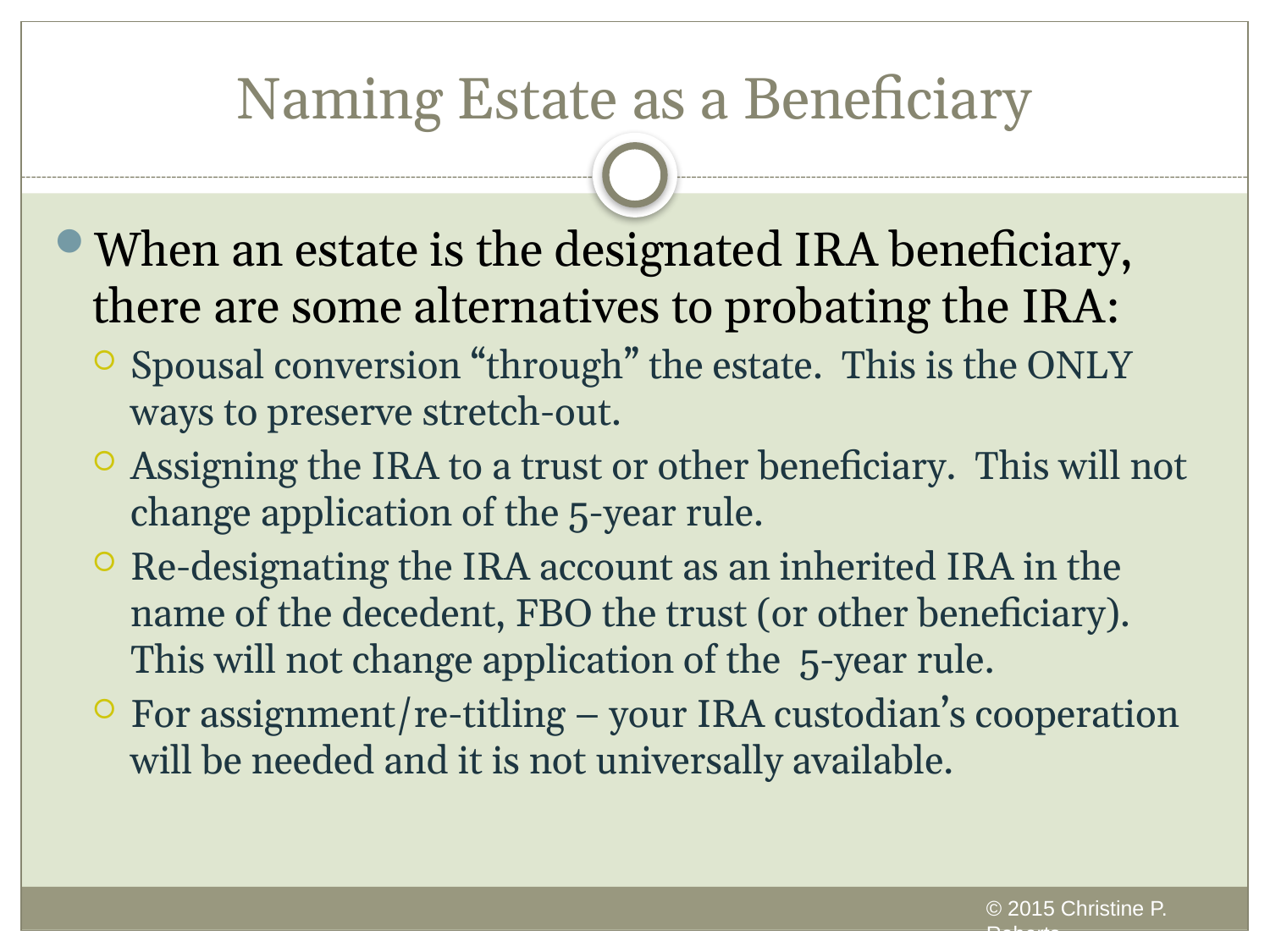

# Naming Estate as a Beneficiary
When an estate is the designated IRA beneficiary, there are some alternatives to probating the IRA:
Spousal conversion “through” the estate.  This is the ONLY ways to preserve stretch-out.
Assigning the IRA to a trust or other beneficiary.  This will not change application of the 5-year rule.
Re-designating the IRA account as an inherited IRA in the name of the decedent, FBO the trust (or other beneficiary). This will not change application of the  5-year rule.
For assignment/re-titling – your IRA custodian’s cooperation will be needed and it is not universally available.
© 2015 Christine P. Roberts